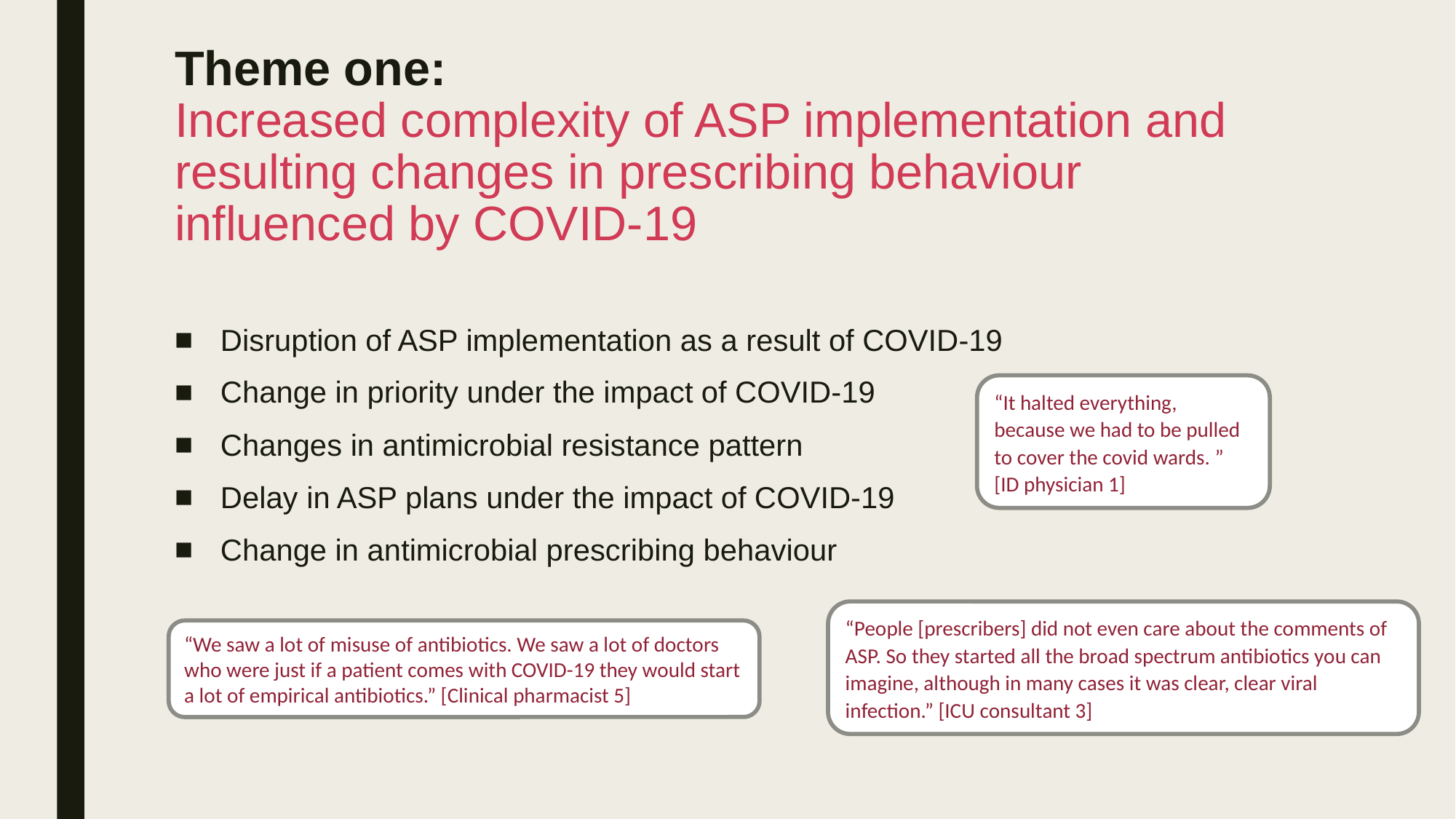

# Theme one: Increased complexity of ASP implementation and resulting changes in prescribing behaviour influenced by COVID-19
Disruption of ASP implementation as a result of COVID-19
Change in priority under the impact of COVID-19
Changes in antimicrobial resistance pattern
Delay in ASP plans under the impact of COVID-19
Change in antimicrobial prescribing behaviour
“It halted everything, because we had to be pulled to cover the covid wards. ” [ID physician 1]
“People [prescribers] did not even care about the comments of ASP. So they started all the broad spectrum antibiotics you can imagine, although in many cases it was clear, clear viral infection.” [ICU consultant 3]
“We saw a lot of misuse of antibiotics. We saw a lot of doctors who were just if a patient comes with COVID-19 they would start a lot of empirical antibiotics.” [Clinical pharmacist 5]